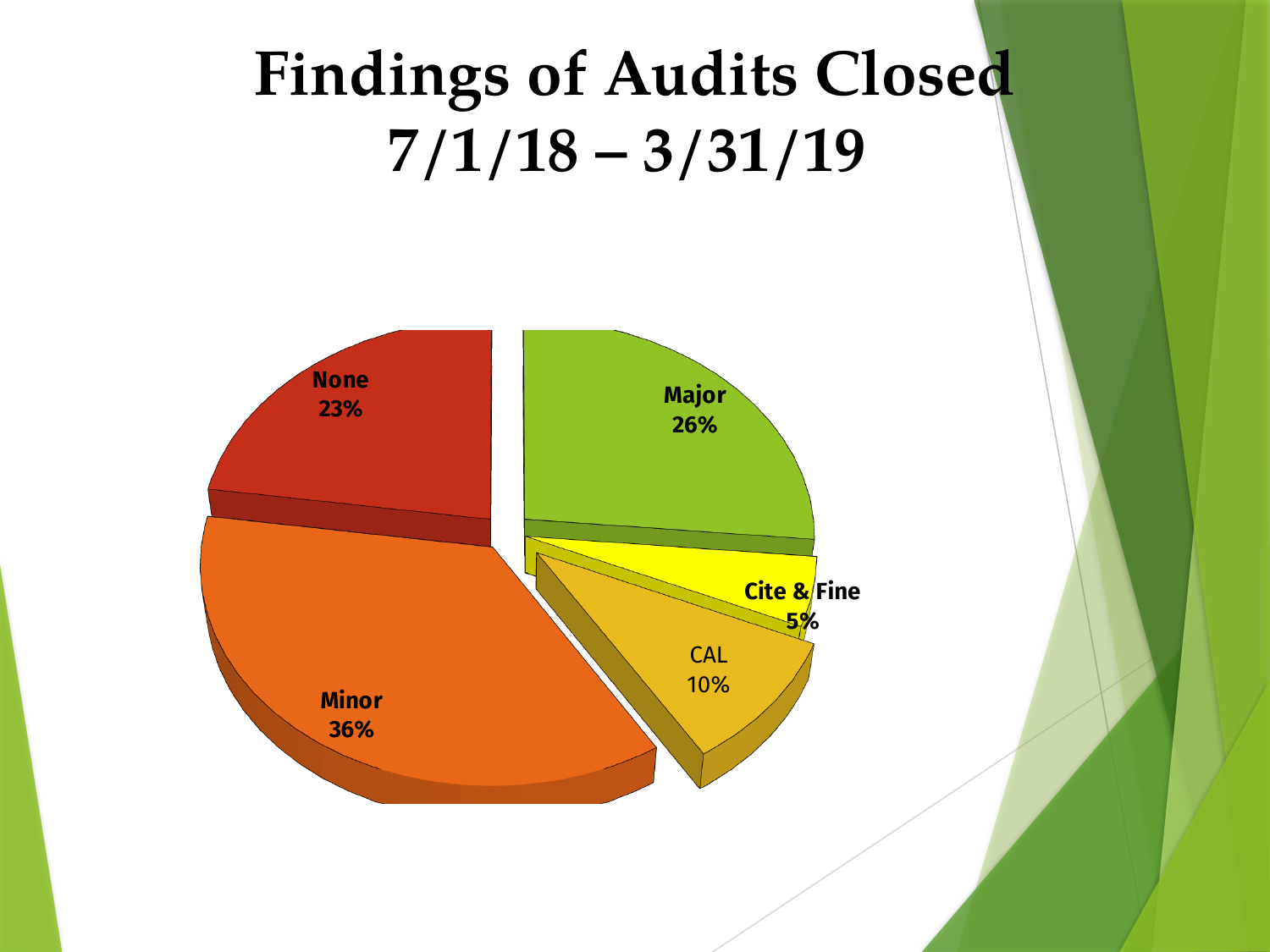

Findings of Audits Closed
7/1/18 – 3/31/19

[unsupported chart]